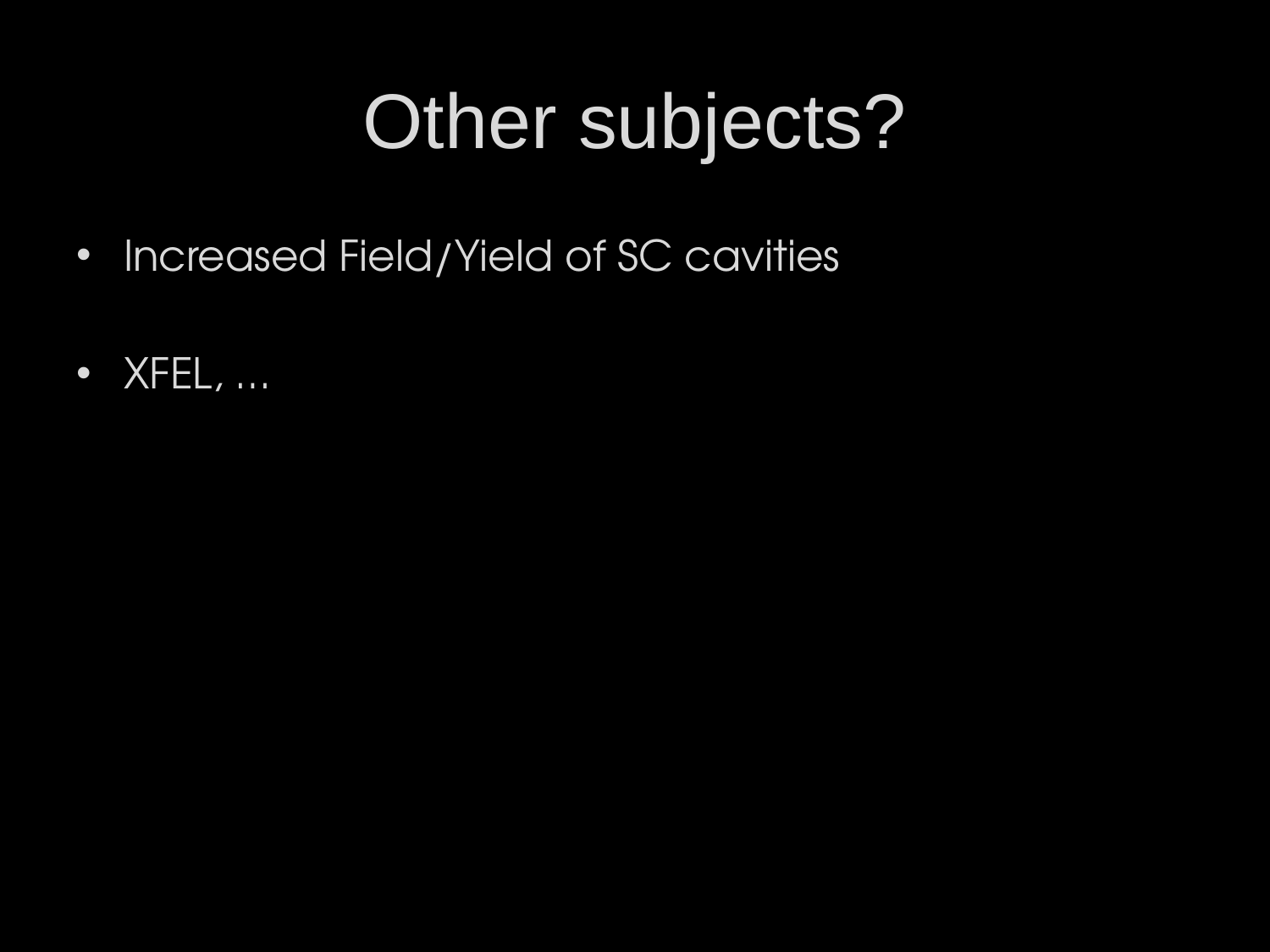

# Other subjects?
Increased Field/Yield of SC cavities

XFEL, …